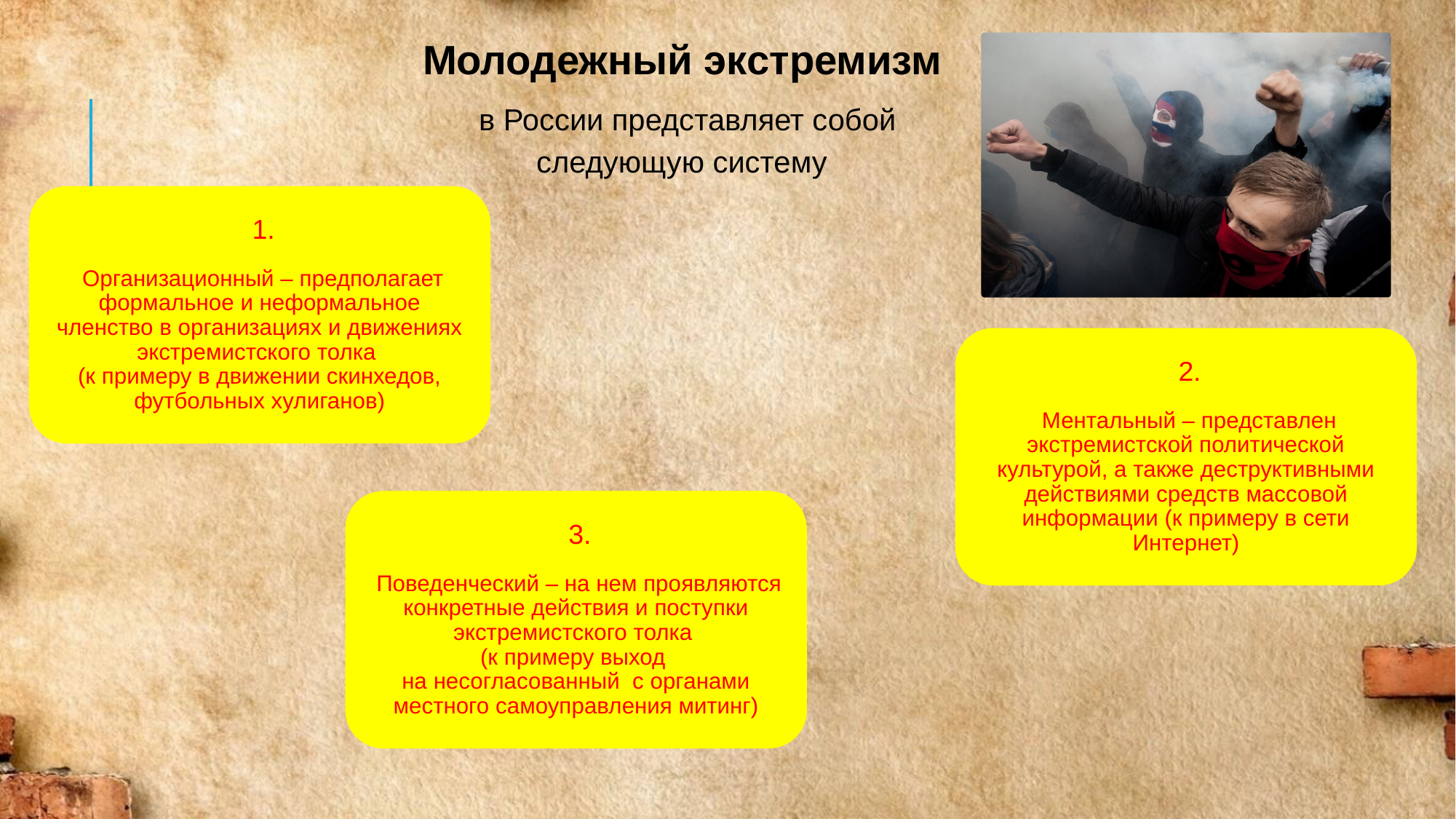

Молодежный экстремизм
в России представляет собой следующую систему
1.
Организационный – предполагает формальное и неформальное членство в организациях и движениях экстремистского толка
(к примеру в движении скинхедов, футбольных хулиганов)
2.
Ментальный – представлен экстремистской политической культурой, а также деструктивными действиями средств массовой информации (к примеру в сети Интернет)
3.
Поведенческий – на нем проявляются конкретные действия и поступки экстремистского толка
(к примеру выход
на несогласованный  с органами местного самоуправления митинг)